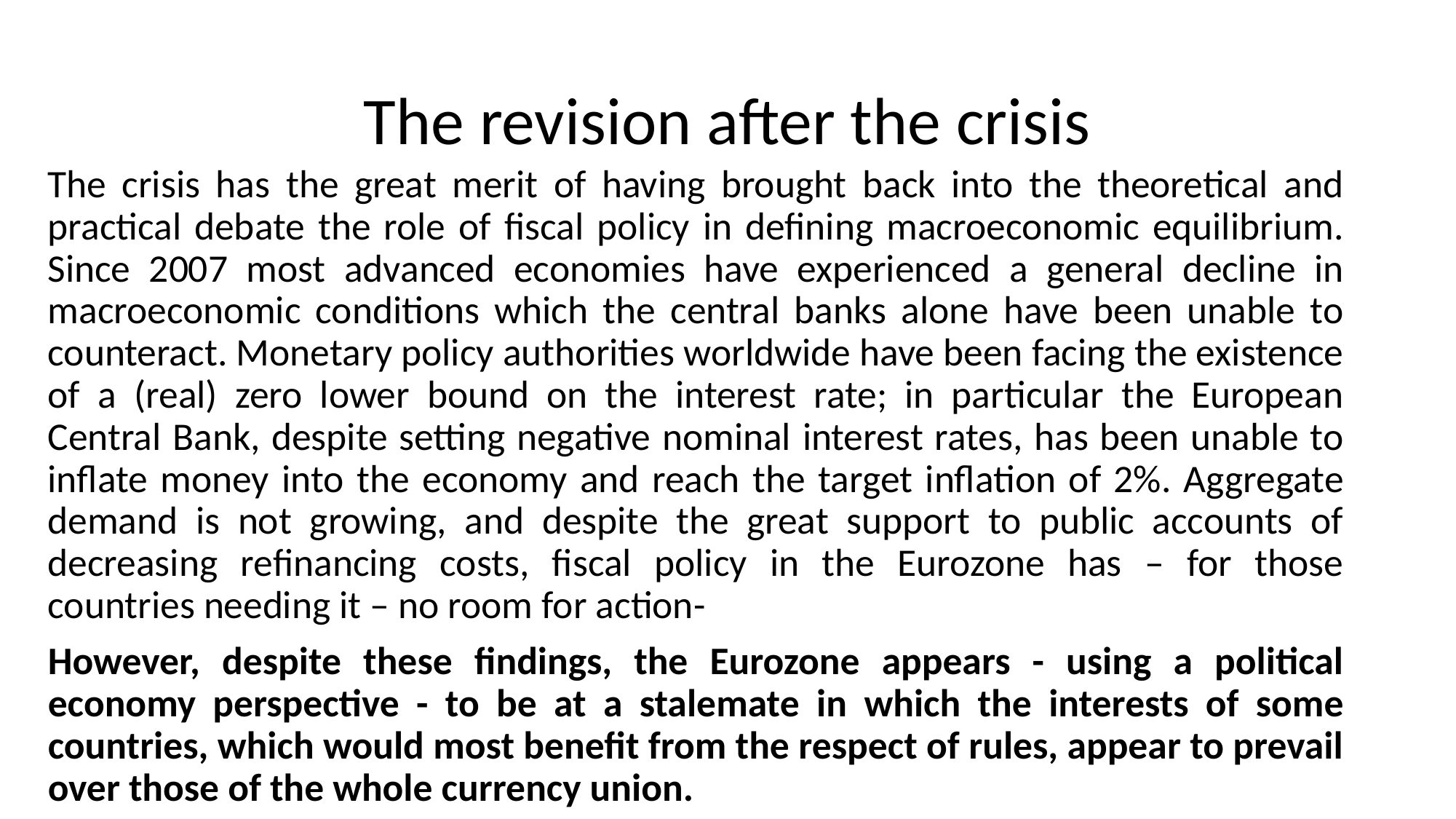

# The revision after the crisis
The crisis has the great merit of having brought back into the theoretical and practical debate the role of fiscal policy in defining macroeconomic equilibrium. Since 2007 most advanced economies have experienced a general decline in macroeconomic conditions which the central banks alone have been unable to counteract. Monetary policy authorities worldwide have been facing the existence of a (real) zero lower bound on the interest rate; in particular the European Central Bank, despite setting negative nominal interest rates, has been unable to inflate money into the economy and reach the target inflation of 2%. Aggregate demand is not growing, and despite the great support to public accounts of decreasing refinancing costs, fiscal policy in the Eurozone has – for those countries needing it – no room for action-
However, despite these findings, the Eurozone appears - using a political economy perspective - to be at a stalemate in which the interests of some countries, which would most benefit from the respect of rules, appear to prevail over those of the whole currency union.